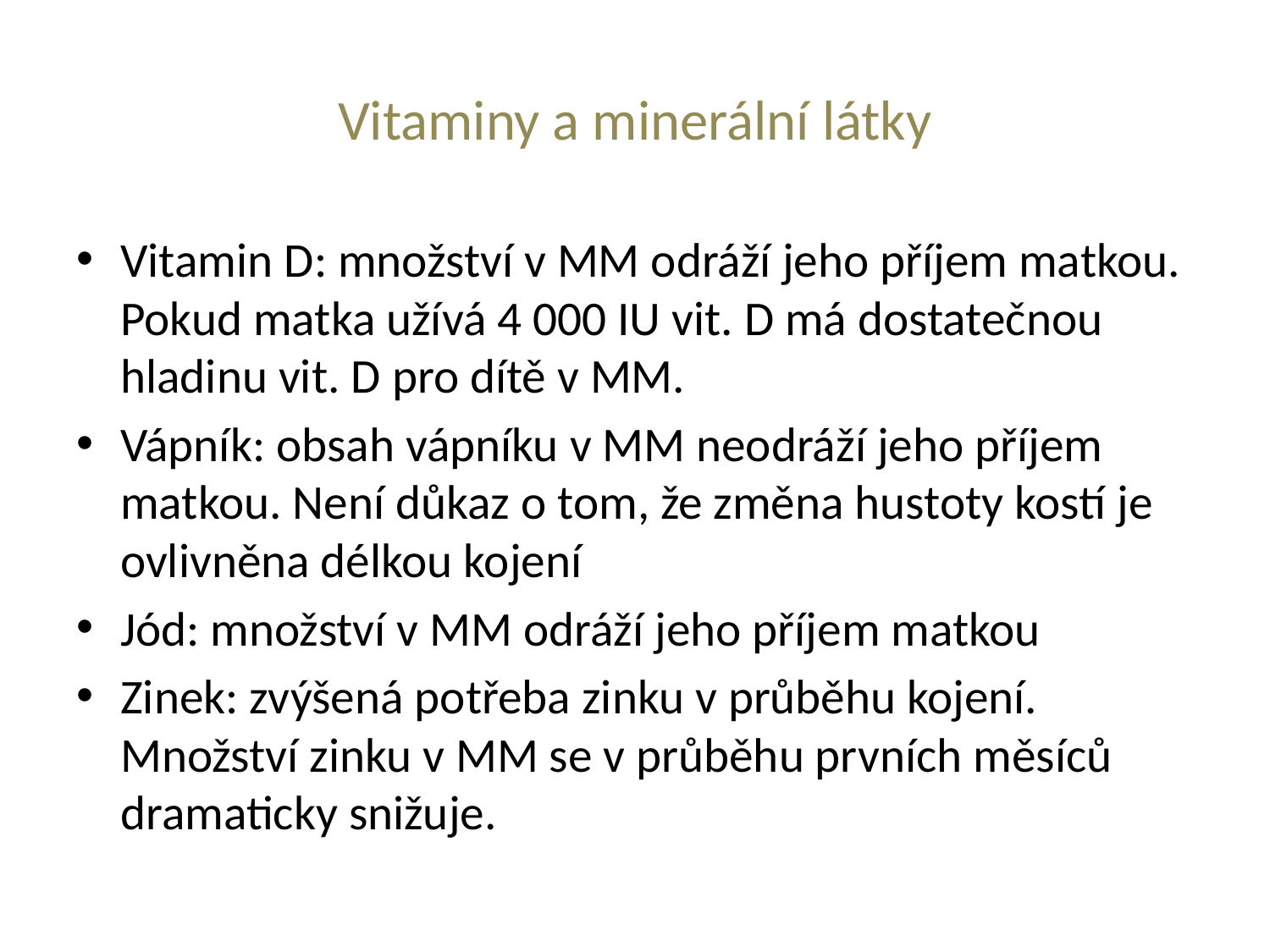

# Vitaminy a minerální látky
Vitamin D: množství v MM odráží jeho příjem matkou. Pokud matka užívá 4 000 IU vit. D má dostatečnou hladinu vit. D pro dítě v MM.
Vápník: obsah vápníku v MM neodráží jeho příjem matkou. Není důkaz o tom, že změna hustoty kostí je ovlivněna délkou kojení
Jód: množství v MM odráží jeho příjem matkou
Zinek: zvýšená potřeba zinku v průběhu kojení. Množství zinku v MM se v průběhu prvních měsíců dramaticky snižuje.